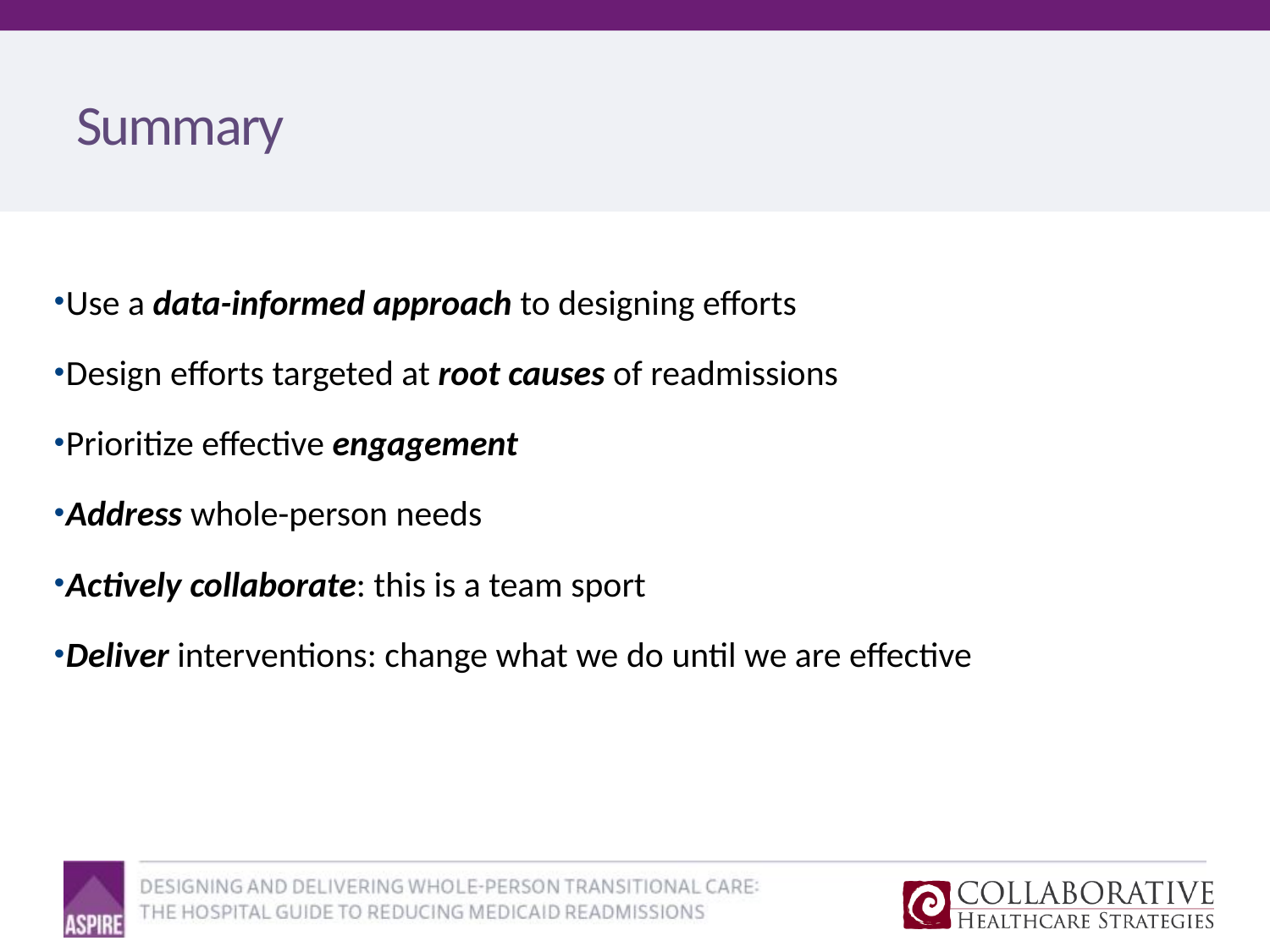

# Summary
Use a data-informed approach to designing efforts
Design efforts targeted at root causes of readmissions
Prioritize effective engagement
Address whole-person needs
Actively collaborate: this is a team sport
Deliver interventions: change what we do until we are effective